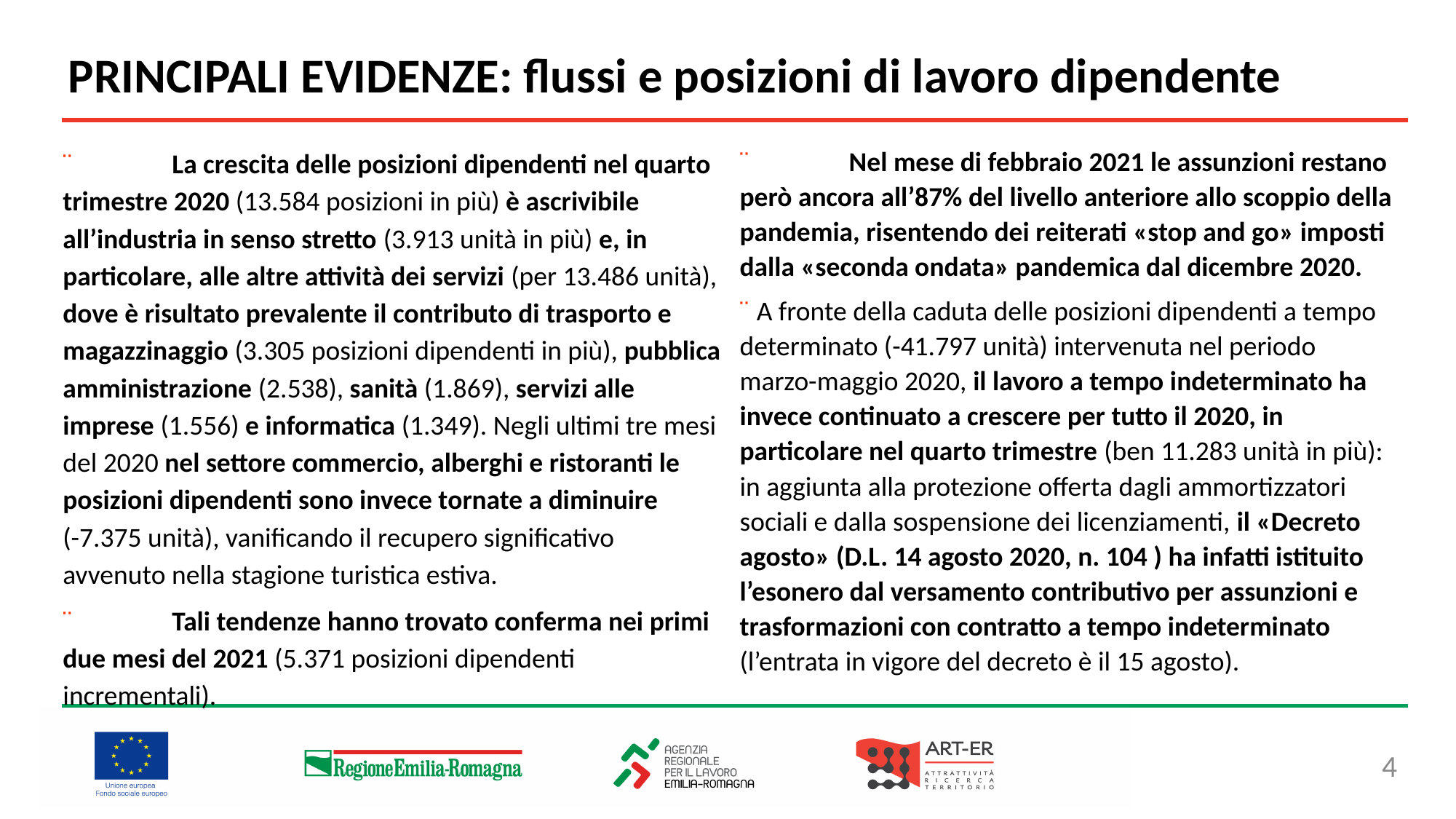

PRINCIPALI EVIDENZE: flussi e posizioni di lavoro dipendente
¨	Nel mese di febbraio 2021 le assunzioni restano però ancora all’87% del livello anteriore allo scoppio della pandemia, risentendo dei reiterati «stop and go» imposti dalla «seconda ondata» pandemica dal dicembre 2020.
¨ A fronte della caduta delle posizioni dipendenti a tempo determinato (-41.797 unità) intervenuta nel periodo marzo-maggio 2020, il lavoro a tempo indeterminato ha invece continuato a crescere per tutto il 2020, in particolare nel quarto trimestre (ben 11.283 unità in più): in aggiunta alla protezione offerta dagli ammortizzatori sociali e dalla sospensione dei licenziamenti, il «Decreto agosto» (D.L. 14 agosto 2020, n. 104 ) ha infatti istituito l’esonero dal versamento contributivo per assunzioni e trasformazioni con contratto a tempo indeterminato (l’entrata in vigore del decreto è il 15 agosto).

¨	La crescita delle posizioni dipendenti nel quarto trimestre 2020 (13.584 posizioni in più) è ascrivibile all’industria in senso stretto (3.913 unità in più) e, in particolare, alle altre attività dei servizi (per 13.486 unità), dove è risultato prevalente il contributo di trasporto e magazzinaggio (3.305 posizioni dipendenti in più), pubblica amministrazione (2.538), sanità (1.869), servizi alle imprese (1.556) e informatica (1.349). Negli ultimi tre mesi del 2020 nel settore commercio, alberghi e ristoranti le posizioni dipendenti sono invece tornate a diminuire
(-7.375 unità), vanificando il recupero significativo avvenuto nella stagione turistica estiva.
¨	Tali tendenze hanno trovato conferma nei primi due mesi del 2021 (5.371 posizioni dipendenti incrementali).

4